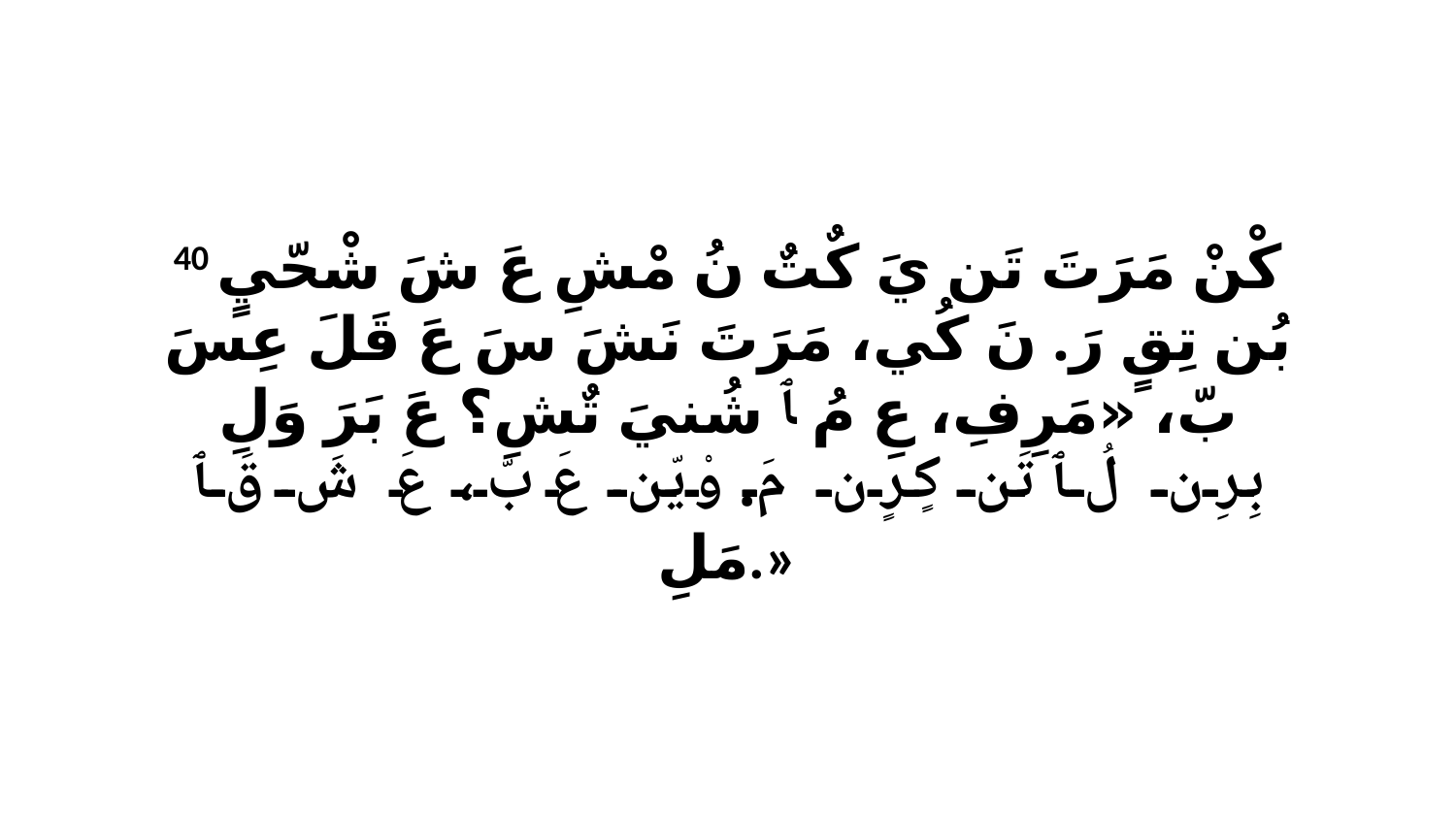

40 كْنْ مَرَتَ تَن يَ كٌتٌ نُ مْشِ عَ شَ شْحّيٍ بُن تِقٍ رَ. نَ كُي، مَرَتَ نَشَ سَ عَ قَلَ عِسَ بّ، «مَرِفِ، عِ مُ ﭑ شُنيَ تٌشِ؟ عَ بَرَ وَلِ بِرِن لُ ﭑ تَن كٍرٍن مَ. وْيّن عَ بّ، عَ شَ قَ ﭑ مَلِ.»